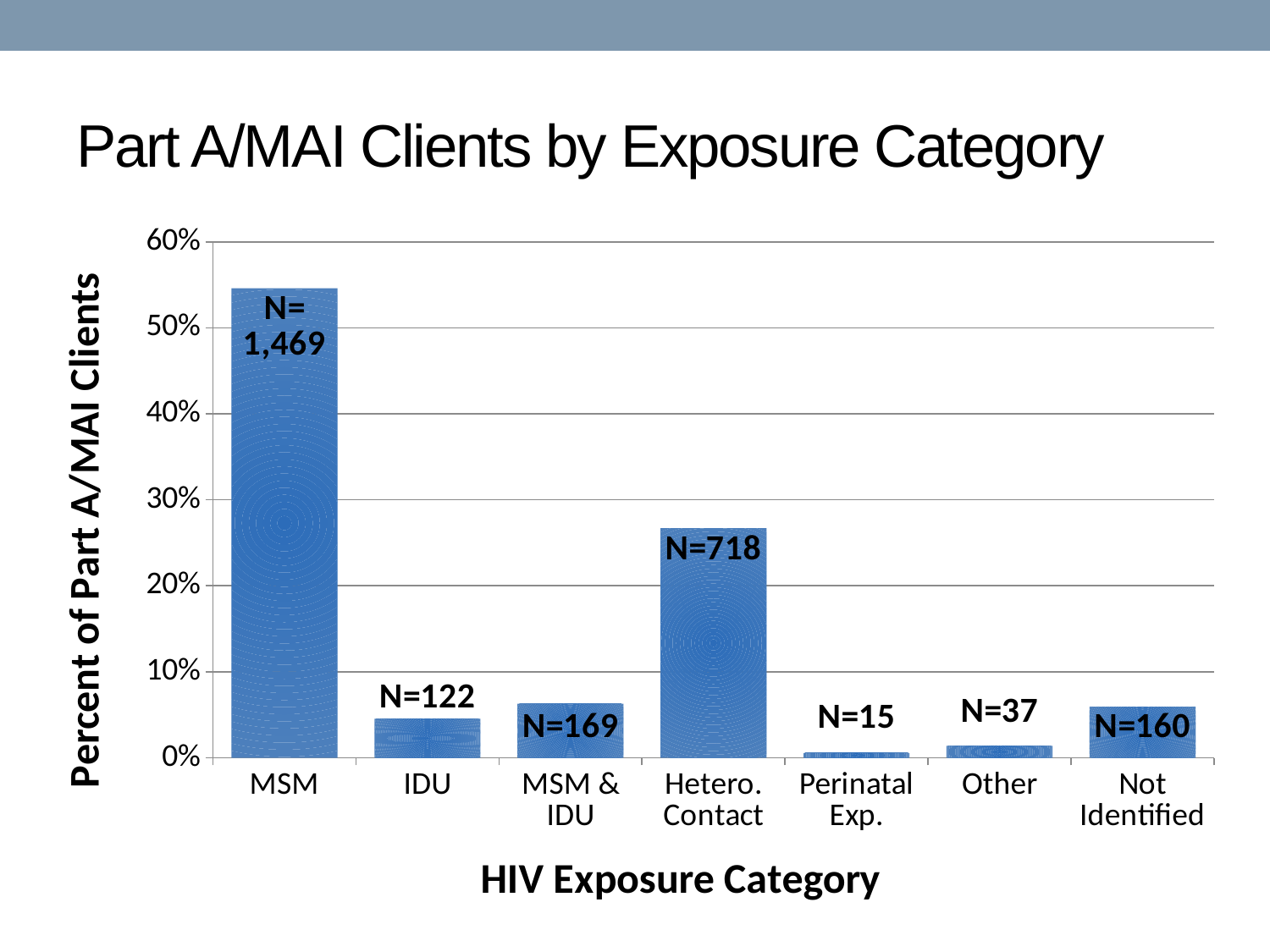

# Part A/MAI Clients by Exposure Category

### Chart

| Category |  |
|---|---|
| MSM | 0.5460966542750929 |
| IDU | 0.04535315985130112 |
| MSM & IDU | 0.06282527881040892 |
| Hetero. Contact | 0.26691449814126395 |
| Perinatal Exp. | 0.0055762081784386614 |
| Other | 0.0137546468401487 |
| Not Identified | 0.05947955390334572 |